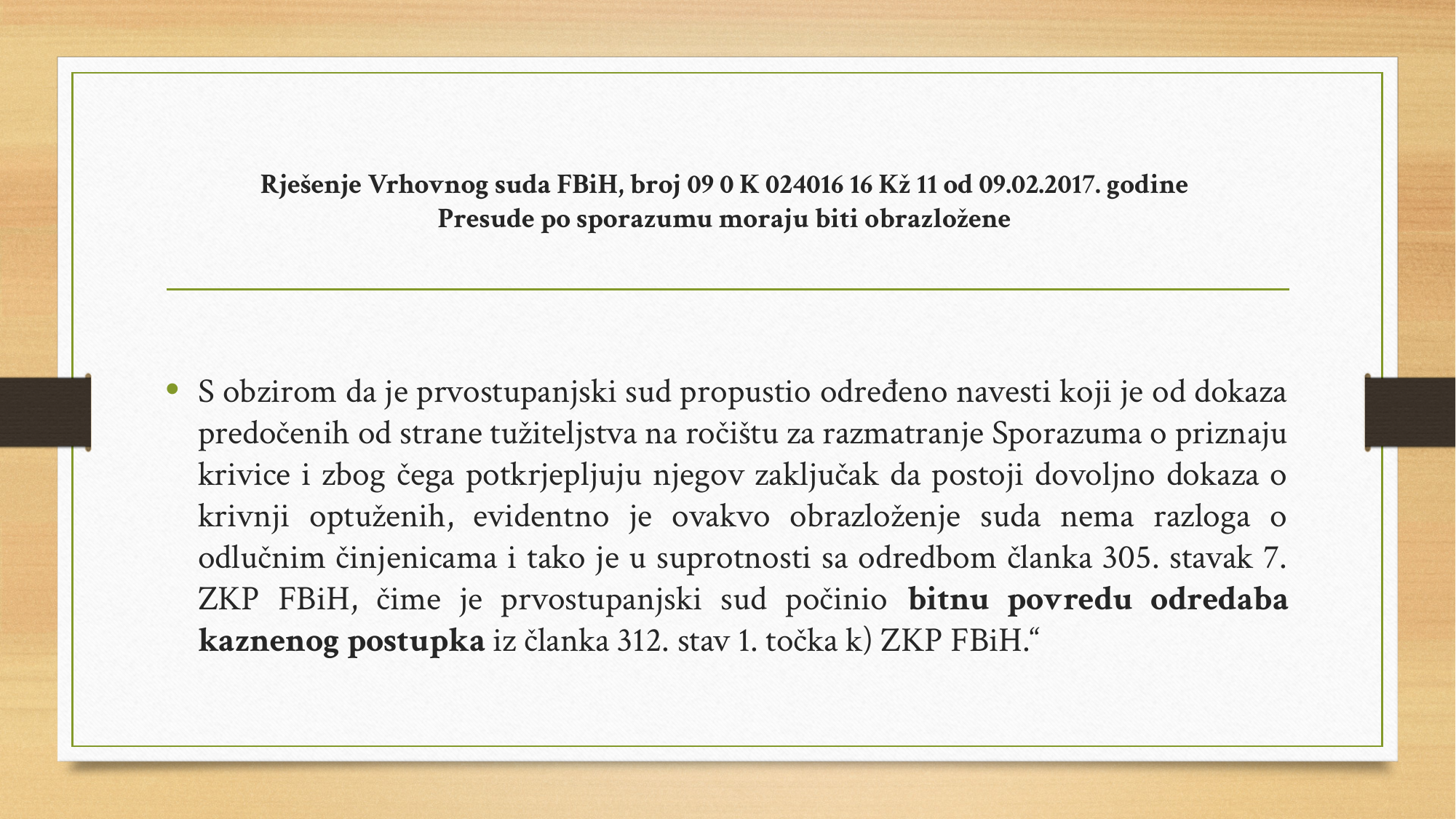

# Rješenje Vrhovnog suda FBiH, broj 09 0 K 024016 16 Kž 11 od 09.02.2017. godine Presude po sporazumu moraju biti obrazložene

S obzirom da je prvostupanjski sud propustio određeno navesti koji je od dokaza predočenih od strane tužiteljstva na ročištu za razmatranje Sporazuma o priznaju krivice i zbog čega potkrjepljuju njegov zaključak da postoji dovoljno dokaza o krivnji optuženih, evidentno je ovakvo obrazloženje suda nema razloga o odlučnim činjenicama i tako je u suprotnosti sa odredbom članka 305. stavak 7. ZKP FBiH, čime je prvostupanjski sud počinio bitnu povredu odredaba kaznenog postupka iz članka 312. stav 1. točka k) ZKP FBiH.“